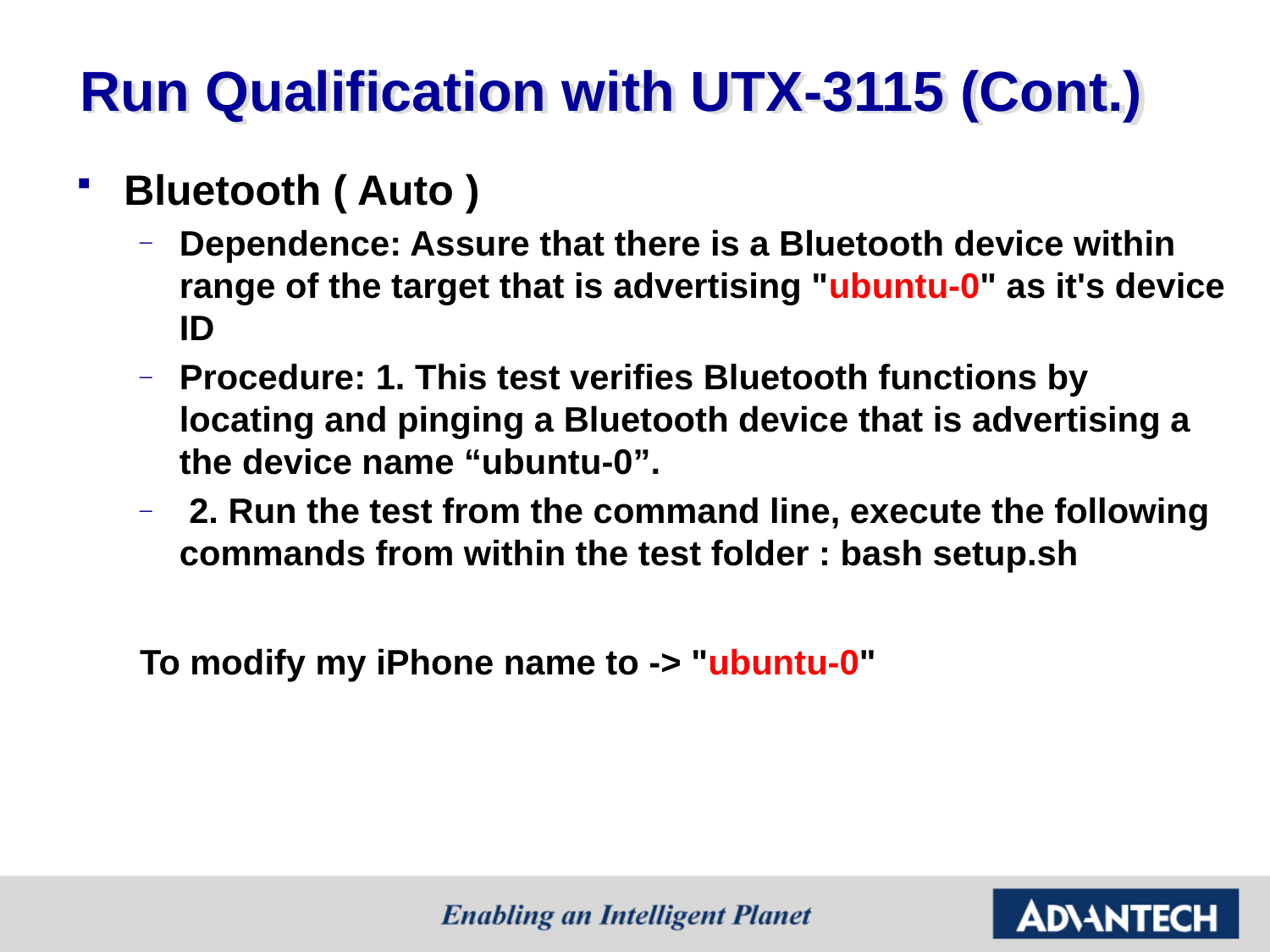

# Run Qualification with UTX-3115 (Cont.)
Bluetooth ( Auto )
Dependence: Assure that there is a Bluetooth device within range of the target that is advertising "ubuntu-0" as it's device ID
Procedure: 1. This test verifies Bluetooth functions by locating and pinging a Bluetooth device that is advertising a the device name “ubuntu-0”.
 2. Run the test from the command line, execute the following commands from within the test folder : bash setup.sh

To modify my iPhone name to -> "ubuntu-0"